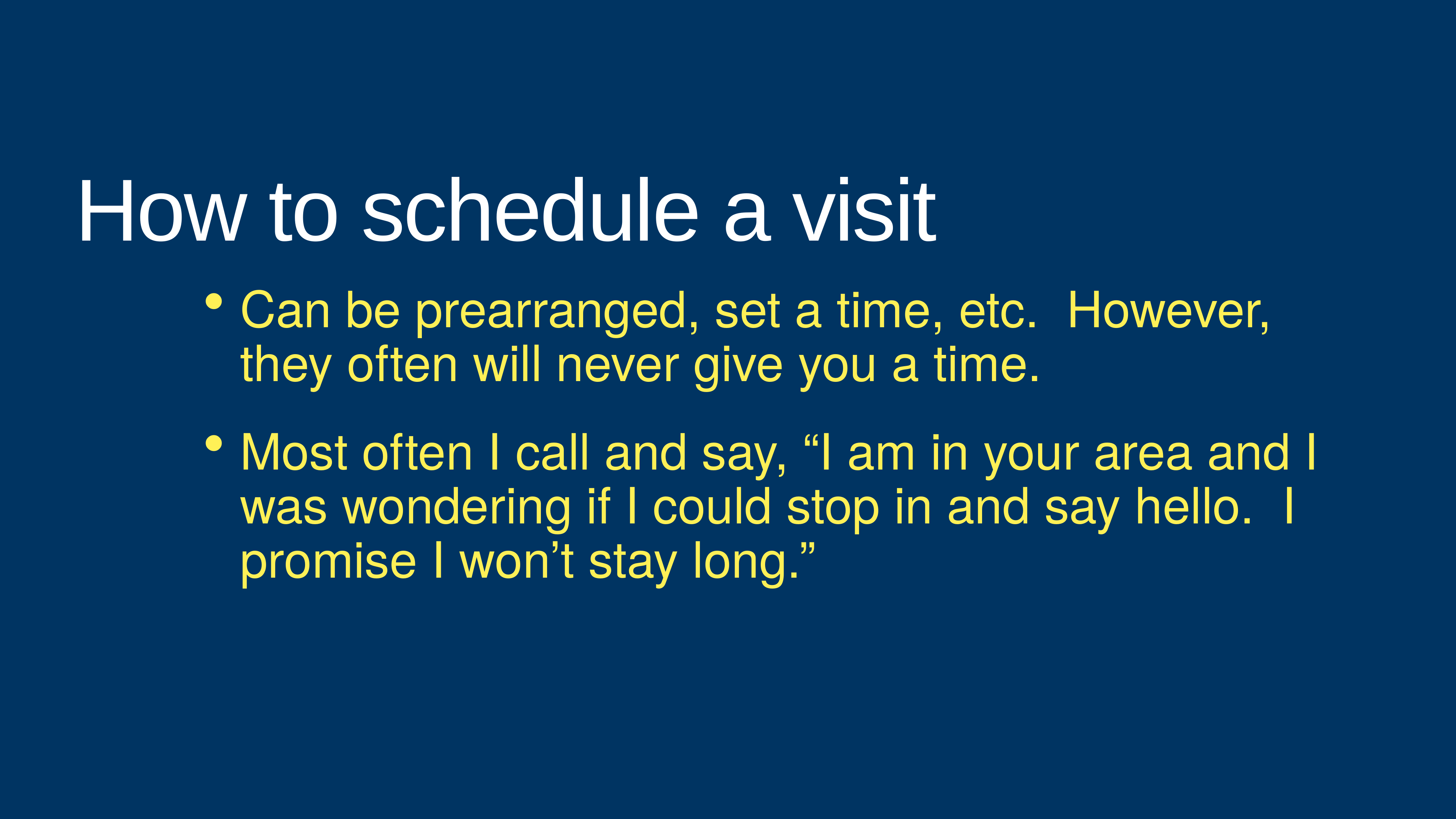

# How to schedule a visit
Can be prearranged, set a time, etc.  However, they often will never give you a time.
Most often I call and say, “I am in your area and I was wondering if I could stop in and say hello.  I promise I won’t stay long.”